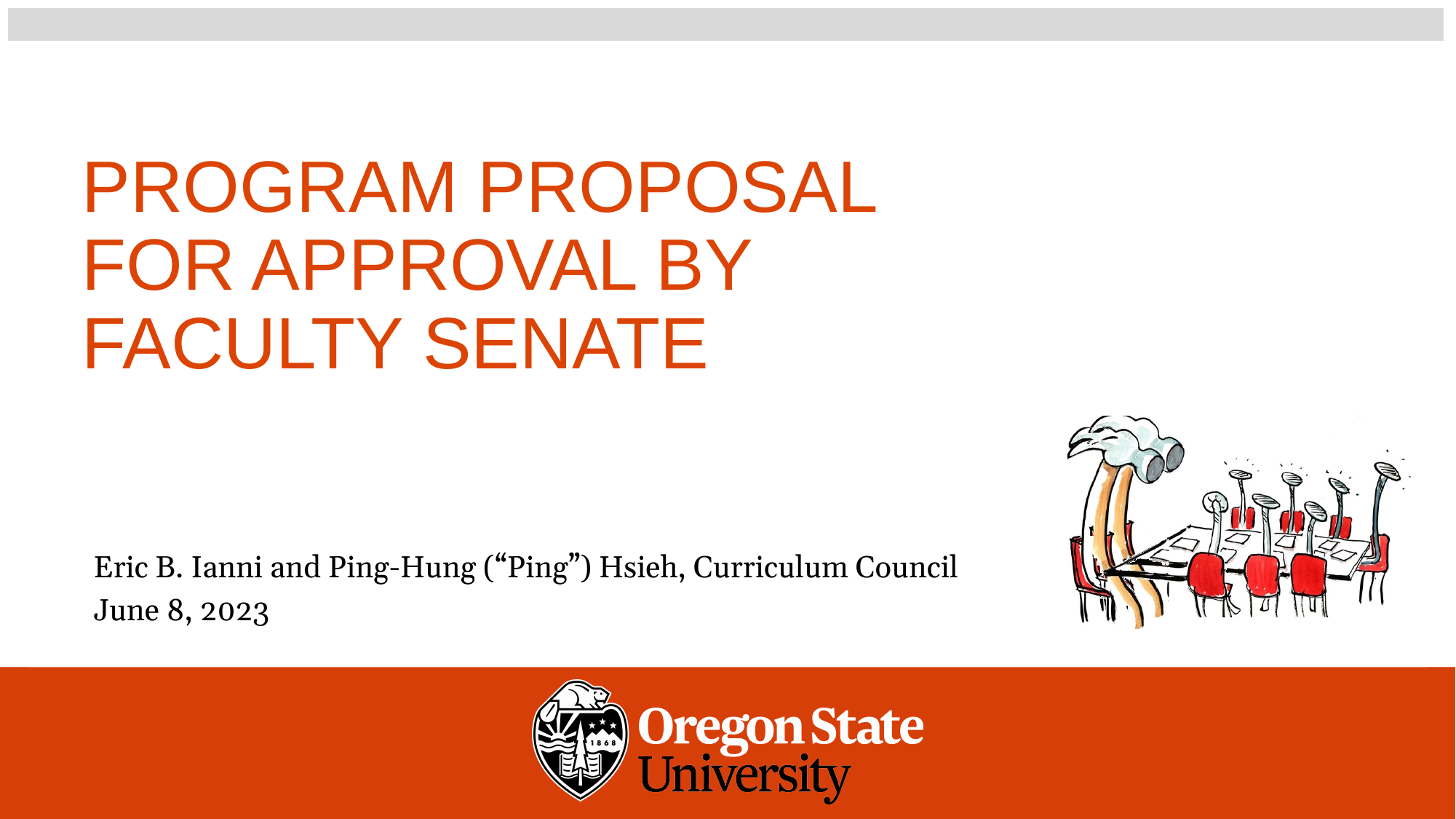

# program proposal FOR APPROVAL BY Faculty senate

Eric B. Ianni and Ping-Hung (“Ping”) Hsieh, Curriculum Council
June 8, 2023